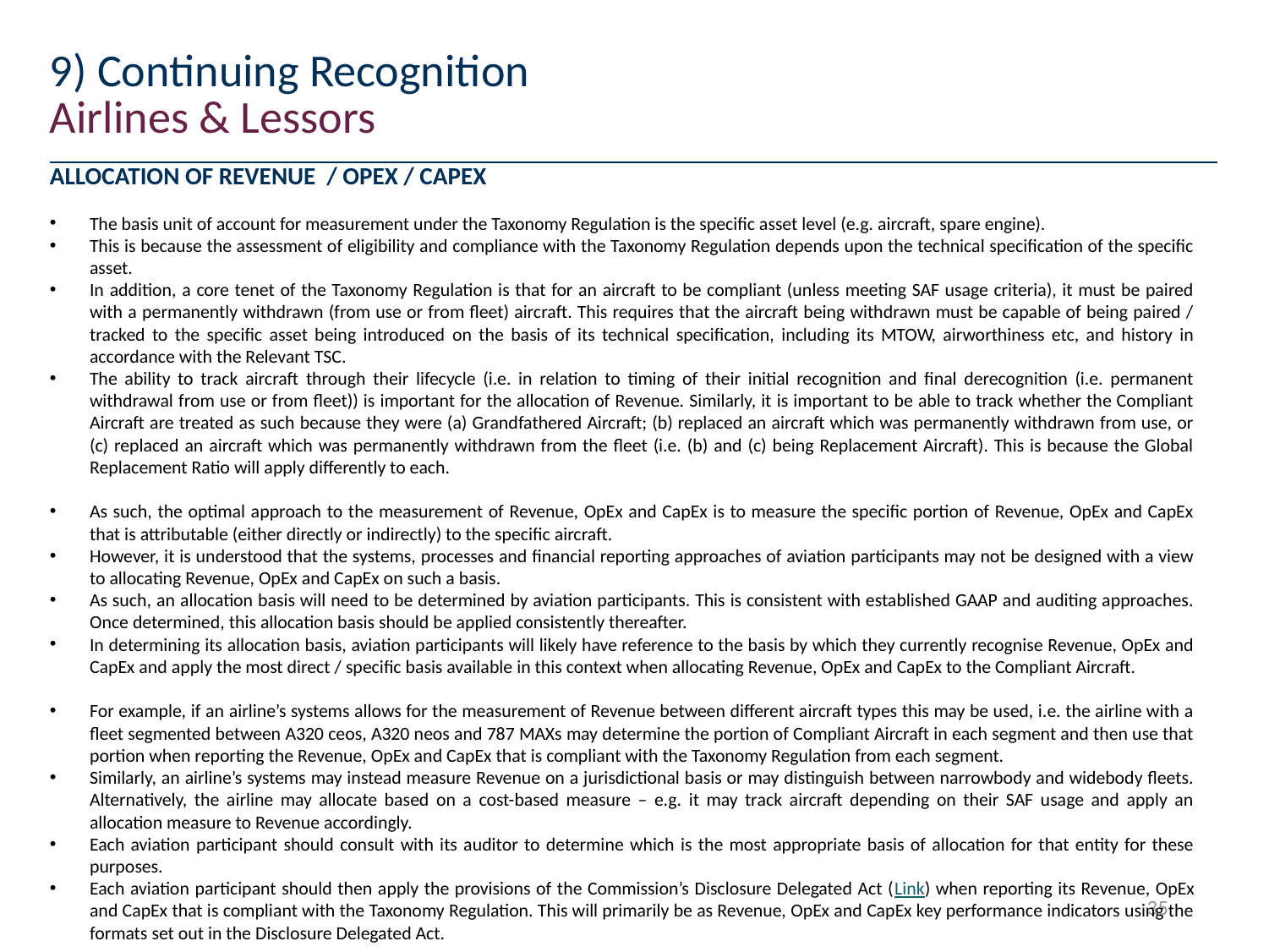

# 9) Continuing Recognition
Airlines & Lessors
Allocation of revenue  / opex / Capex

The basis unit of account for measurement under the Taxonomy Regulation is the specific asset level (e.g. aircraft, spare engine).
This is because the assessment of eligibility and compliance with the Taxonomy Regulation depends upon the technical specification of the specific asset.
In addition, a core tenet of the Taxonomy Regulation is that for an aircraft to be compliant (unless meeting SAF usage criteria), it must be paired with a permanently withdrawn (from use or from fleet) aircraft. This requires that the aircraft being withdrawn must be capable of being paired / tracked to the specific asset being introduced on the basis of its technical specification, including its MTOW, airworthiness etc, and history in accordance with the Relevant TSC.
The ability to track aircraft through their lifecycle (i.e. in relation to timing of their initial recognition and final derecognition (i.e. permanent withdrawal from use or from fleet)) is important for the allocation of Revenue. Similarly, it is important to be able to track whether the Compliant Aircraft are treated as such because they were (a) Grandfathered Aircraft; (b) replaced an aircraft which was permanently withdrawn from use, or (c) replaced an aircraft which was permanently withdrawn from the fleet (i.e. (b) and (c) being Replacement Aircraft). This is because the Global Replacement Ratio will apply differently to each.

As such, the optimal approach to the measurement of Revenue, OpEx and CapEx is to measure the specific portion of Revenue, OpEx and CapEx that is attributable (either directly or indirectly) to the specific aircraft.
However, it is understood that the systems, processes and financial reporting approaches of aviation participants may not be designed with a view to allocating Revenue, OpEx and CapEx on such a basis.
As such, an allocation basis will need to be determined by aviation participants. This is consistent with established GAAP and auditing approaches. Once determined, this allocation basis should be applied consistently thereafter.
In determining its allocation basis, aviation participants will likely have reference to the basis by which they currently recognise Revenue, OpEx and CapEx and apply the most direct / specific basis available in this context when allocating Revenue, OpEx and CapEx to the Compliant Aircraft.

For example, if an airline’s systems allows for the measurement of Revenue between different aircraft types this may be used, i.e. the airline with a fleet segmented between A320 ceos, A320 neos and 787 MAXs may determine the portion of Compliant Aircraft in each segment and then use that portion when reporting the Revenue, OpEx and CapEx that is compliant with the Taxonomy Regulation from each segment.
Similarly, an airline’s systems may instead measure Revenue on a jurisdictional basis or may distinguish between narrowbody and widebody fleets. Alternatively, the airline may allocate based on a cost-based measure – e.g. it may track aircraft depending on their SAF usage and apply an allocation measure to Revenue accordingly.
Each aviation participant should consult with its auditor to determine which is the most appropriate basis of allocation for that entity for these purposes.
Each aviation participant should then apply the provisions of the Commission’s Disclosure Delegated Act (Link) when reporting its Revenue, OpEx and CapEx that is compliant with the Taxonomy Regulation. This will primarily be as Revenue, OpEx and CapEx key performance indicators using the formats set out in the Disclosure Delegated Act.

35